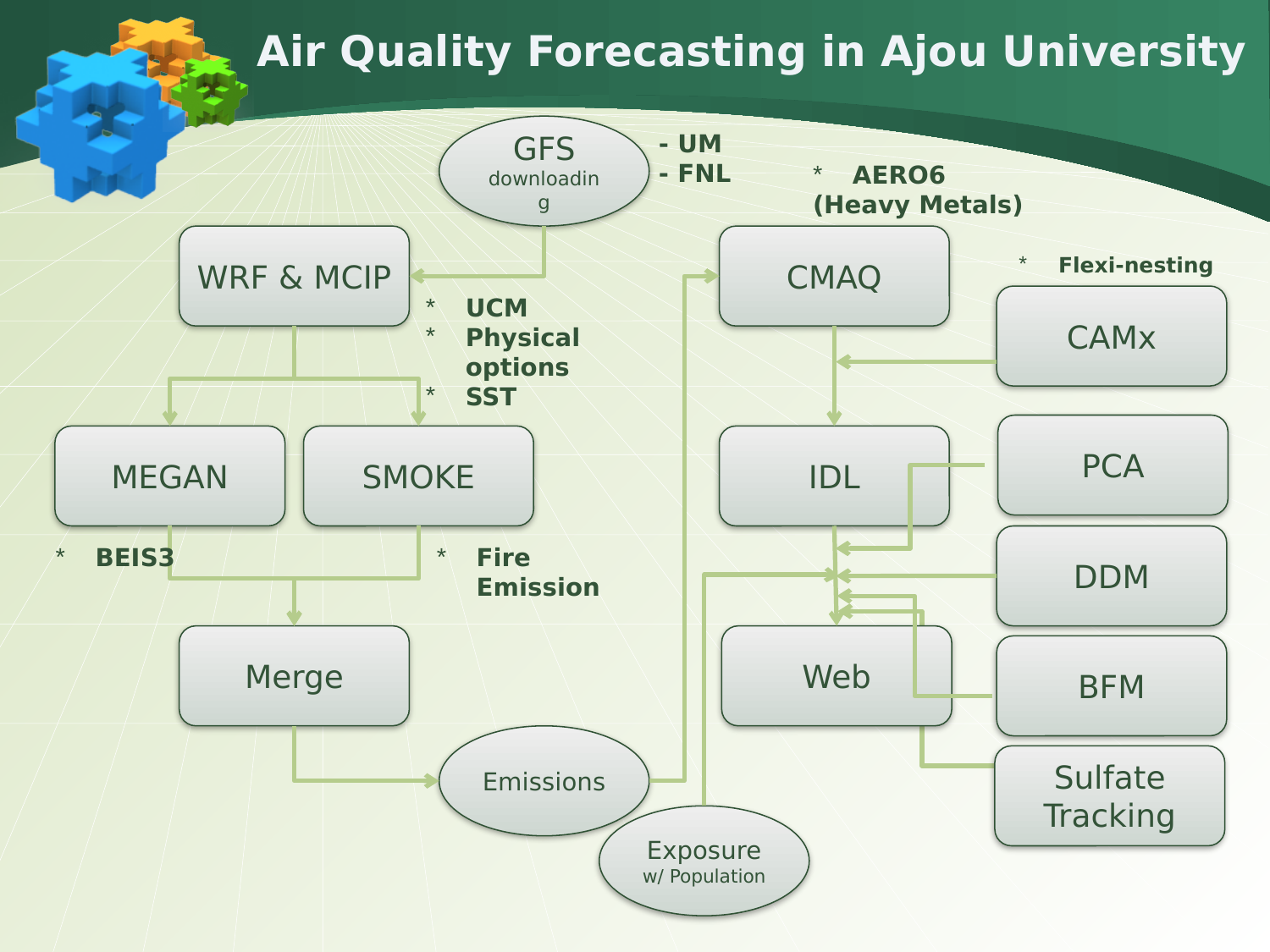

Air Quality Forecasting in Ajou University
GFS
downloading
- UM
- FNL
AERO6
(Heavy Metals)
CMAQ
WRF & MCIP
Flexi-nesting
UCM
Physical options
SST
CAMx
PCA
MEGAN
SMOKE
IDL
DDM
BEIS3
Fire Emission
Merge
Web
BFM
Emissions
Sulfate Tracking
Exposure
w/ Population